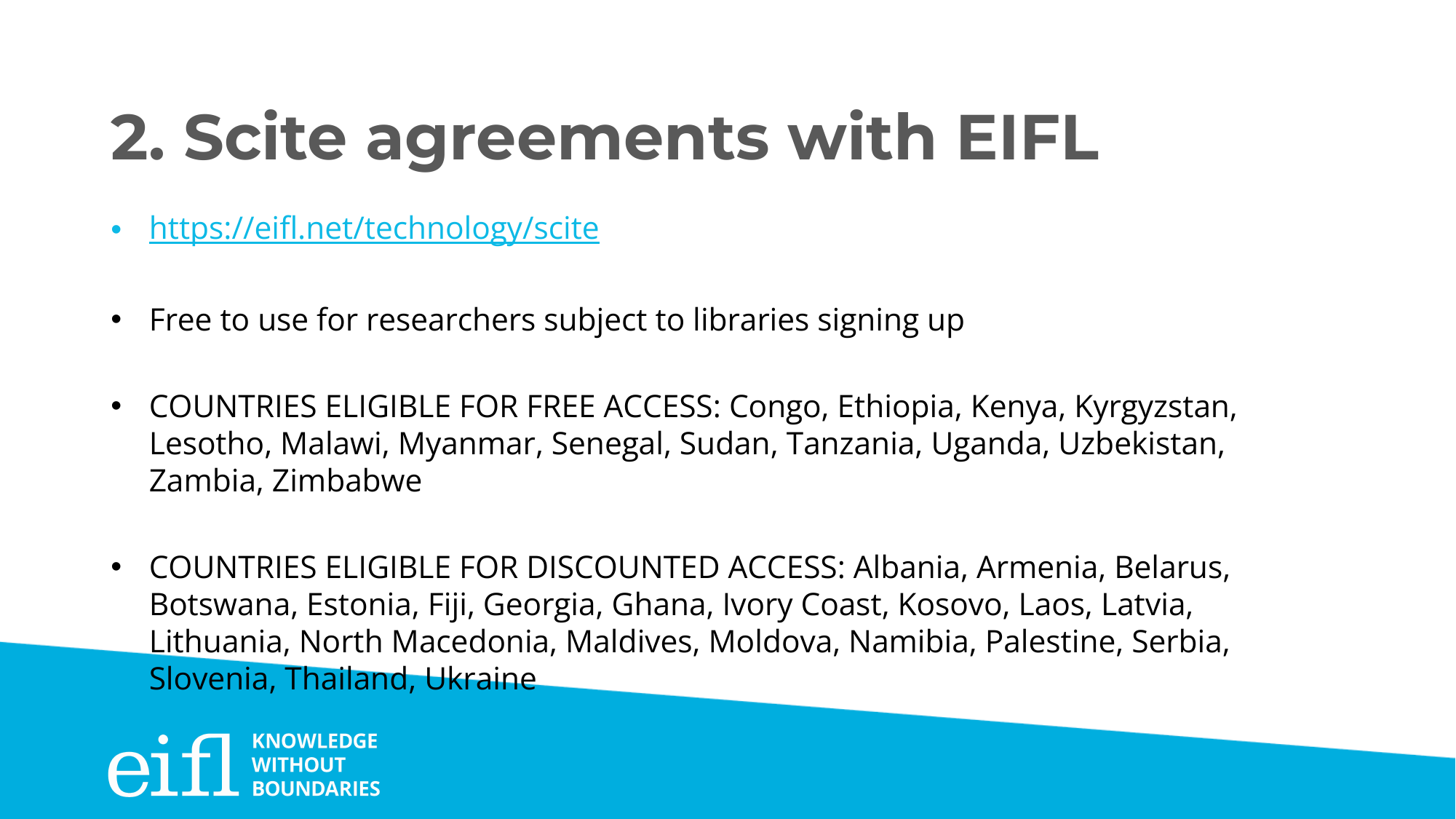

# 2. Scite agreements with EIFL
https://eifl.net/technology/scite

Free to use for researchers subject to libraries signing up

COUNTRIES ELIGIBLE FOR FREE ACCESS: Congo, Ethiopia, Kenya, Kyrgyzstan, Lesotho, Malawi, Myanmar, Senegal, Sudan, Tanzania, Uganda, Uzbekistan, Zambia, Zimbabwe

COUNTRIES ELIGIBLE FOR DISCOUNTED ACCESS: Albania, Armenia, Belarus, Botswana, Estonia, Fiji, Georgia, Ghana, Ivory Coast, Kosovo, Laos, Latvia, Lithuania, North Macedonia, Maldives, Moldova, Namibia, Palestine, Serbia, Slovenia, Thailand, Ukraine